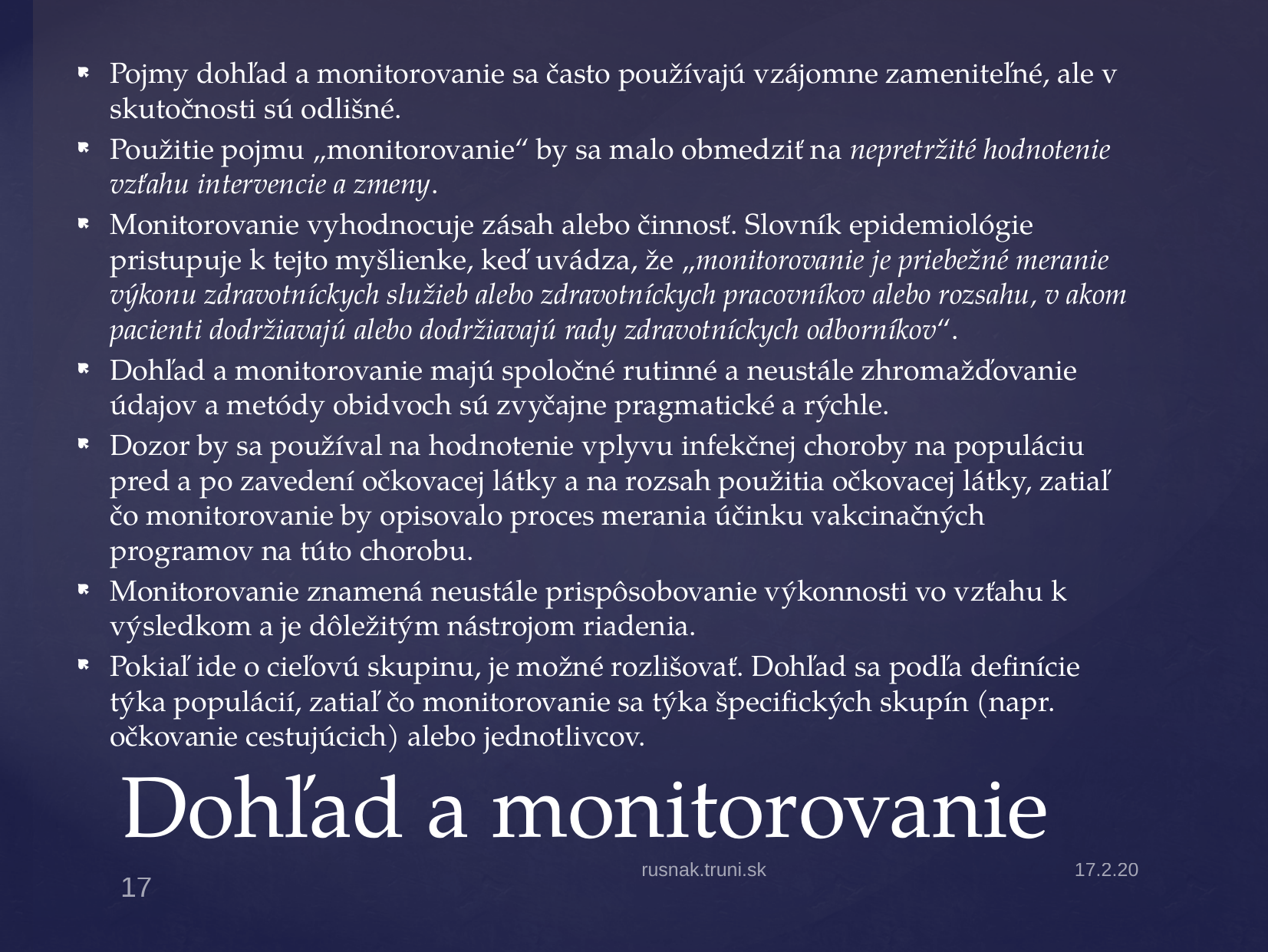

Pojmy dohľad a monitorovanie sa často používajú vzájomne zameniteľné, ale v skutočnosti sú odlišné.
Použitie pojmu „monitorovanie“ by sa malo obmedziť na nepretržité hodnotenie vzťahu intervencie a zmeny.
Monitorovanie vyhodnocuje zásah alebo činnosť. Slovník epidemiológie pristupuje k tejto myšlienke, keď uvádza, že „monitorovanie je priebežné meranie výkonu zdravotníckych služieb alebo zdravotníckych pracovníkov alebo rozsahu, v akom pacienti dodržiavajú alebo dodržiavajú rady zdravotníckych odborníkov“.
Dohľad a monitorovanie majú spoločné rutinné a neustále zhromažďovanie údajov a metódy obidvoch sú zvyčajne pragmatické a rýchle.
Dozor by sa používal na hodnotenie vplyvu infekčnej choroby na populáciu pred a po zavedení očkovacej látky a na rozsah použitia očkovacej látky, zatiaľ čo monitorovanie by opisovalo proces merania účinku vakcinačných programov na túto chorobu.
Monitorovanie znamená neustále prispôsobovanie výkonnosti vo vzťahu k výsledkom a je dôležitým nástrojom riadenia.
Pokiaľ ide o cieľovú skupinu, je možné rozlišovať. Dohľad sa podľa definície týka populácií, zatiaľ čo monitorovanie sa týka špecifických skupín (napr. očkovanie cestujúcich) alebo jednotlivcov.
# Dohľad a monitorovanie
rusnak.truni.sk
17.2.20
17